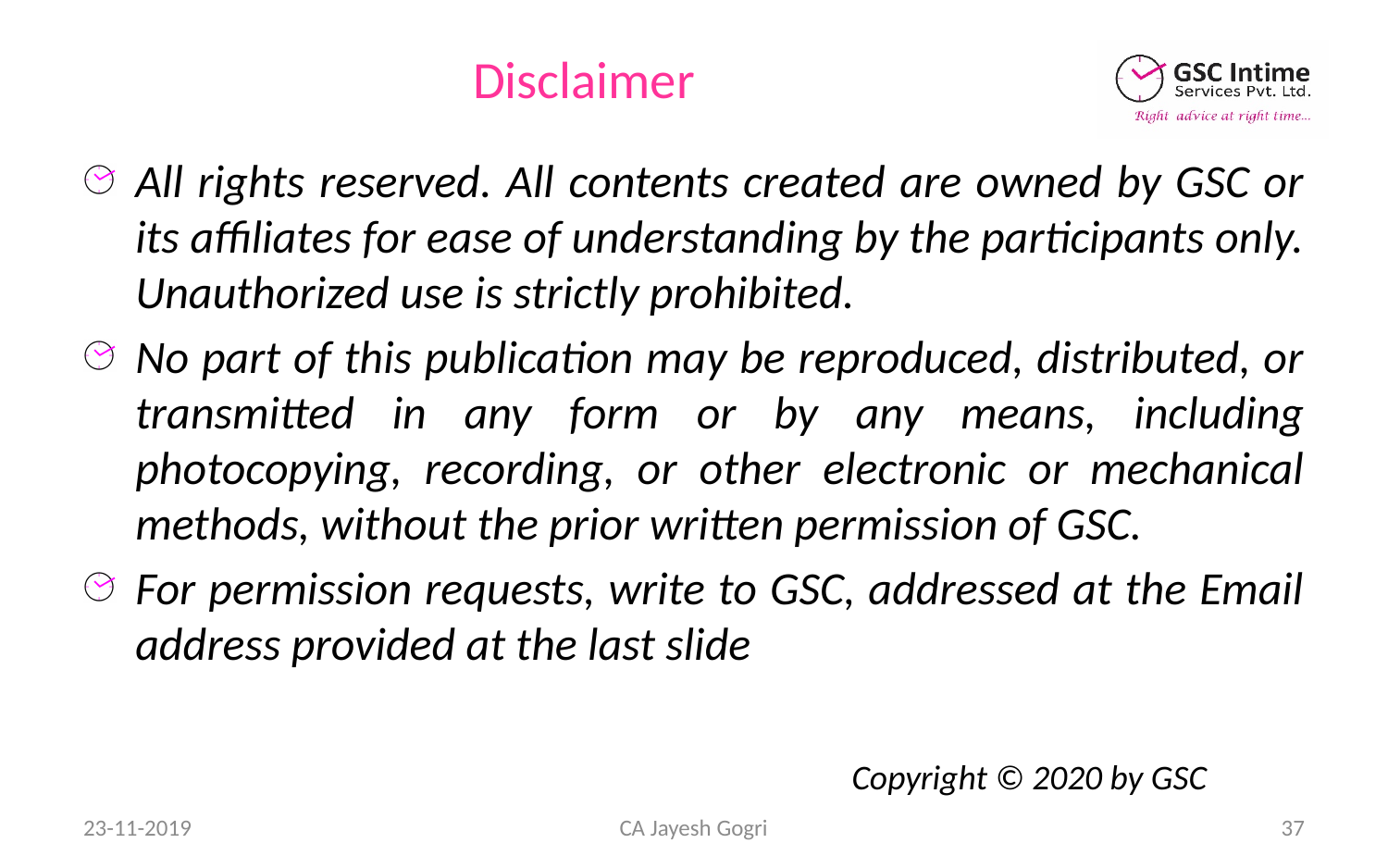

# Disclaimer
All rights reserved. All contents created are owned by GSC or its affiliates for ease of understanding by the participants only. Unauthorized use is strictly prohibited.
No part of this publication may be reproduced, distributed, or transmitted in any form or by any means, including photocopying, recording, or other electronic or mechanical methods, without the prior written permission of GSC.
For permission requests, write to GSC, addressed at the Email address provided at the last slide
Copyright © 2020 by GSC
23-11-2019
CA Jayesh Gogri
37